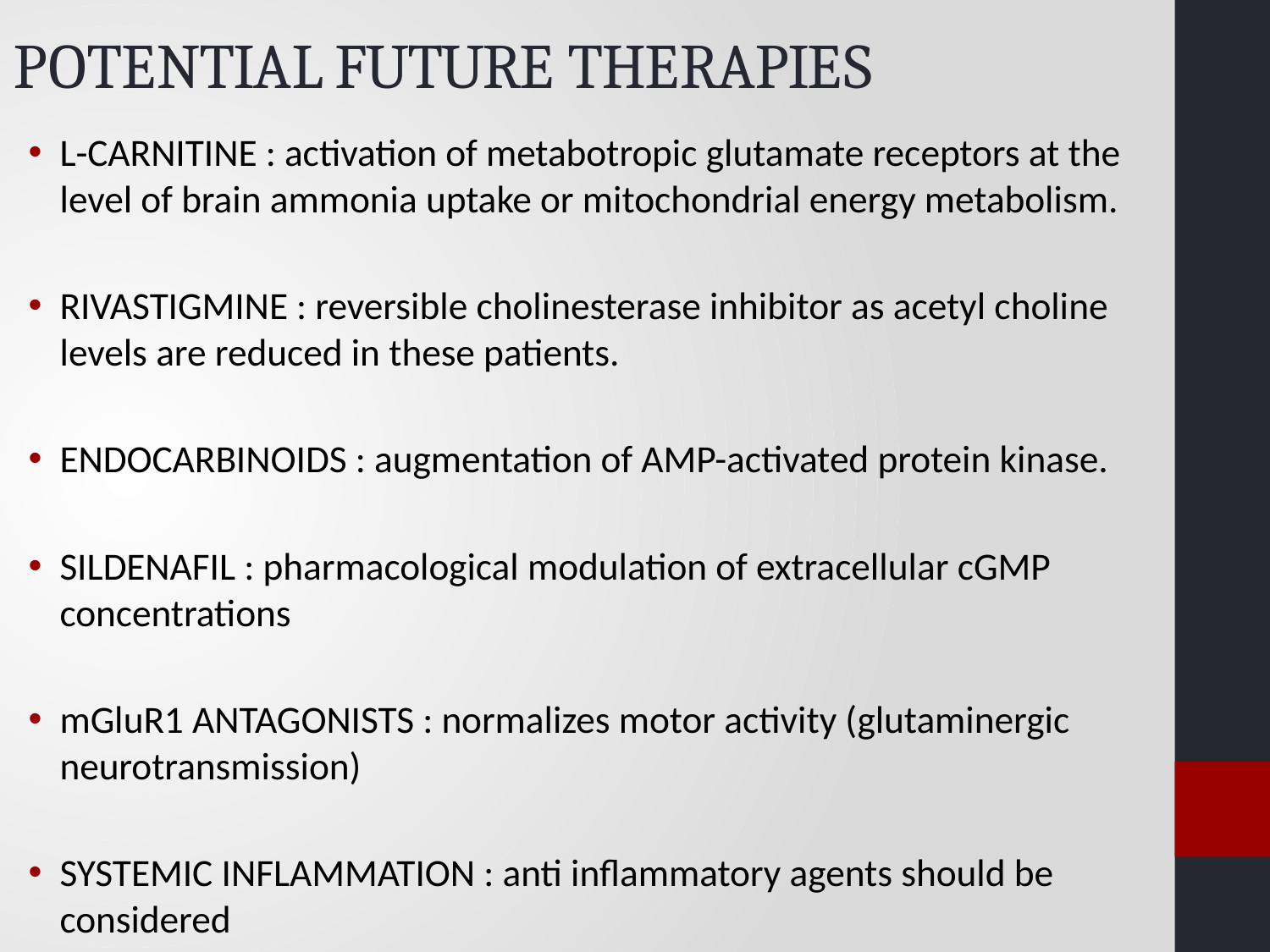

# POTENTIAL FUTURE THERAPIES
L-CARNITINE : activation of metabotropic glutamate receptors at the level of brain ammonia uptake or mitochondrial energy metabolism.

RIVASTIGMINE : reversible cholinesterase inhibitor as acetyl choline levels are reduced in these patients.

ENDOCARBINOIDS : augmentation of AMP-activated protein kinase.

SILDENAFIL : pharmacological modulation of extracellular cGMP concentrations

mGluR1 ANTAGONISTS : normalizes motor activity (glutaminergic neurotransmission)

SYSTEMIC INFLAMMATION : anti inflammatory agents should be considered